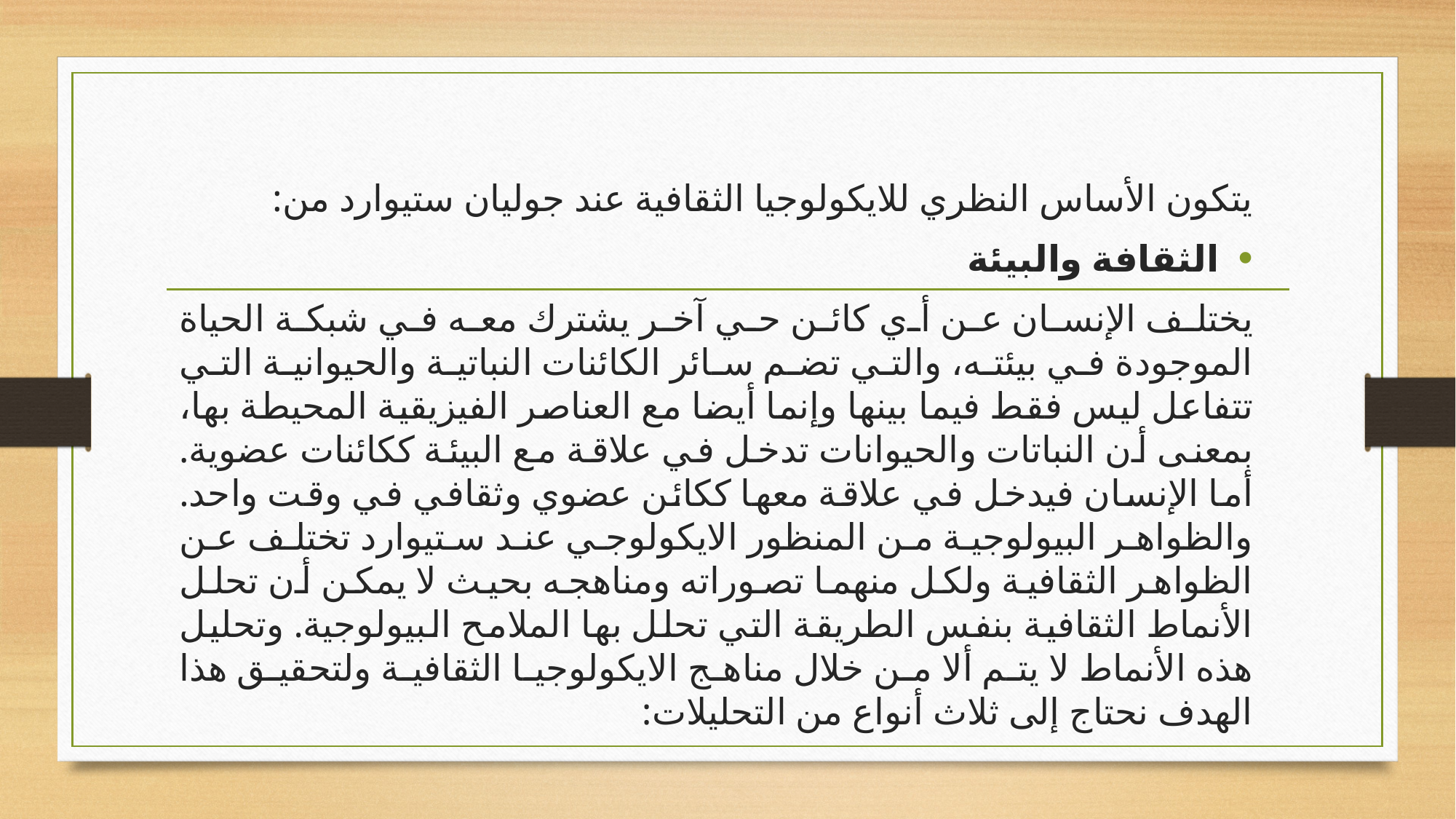

يتكون الأساس النظري للايكولوجيا الثقافية عند جوليان ستيوارد من:
الثقافة والبيئة
يختلف الإنسان عن أي كائن حي آخر يشترك معه في شبكة الحياة الموجودة في بيئته، والتي تضم سائر الكائنات النباتية والحيوانية التي تتفاعل ليس فقط فيما بينها وإنما أيضا مع العناصر الفيزيقية المحيطة بها، بمعنى أن النباتات والحيوانات تدخل في علاقة مع البيئة ككائنات عضوية. أما الإنسان فيدخل في علاقة معها ككائن عضوي وثقافي في وقت واحد. والظواهر البيولوجية من المنظور الايكولوجي عند ستيوارد تختلف عن الظواهر الثقافية ولكل منهما تصوراته ومناهجه بحيث لا يمكن أن تحلل الأنماط الثقافية بنفس الطريقة التي تحلل بها الملامح البيولوجية. وتحليل هذه الأنماط لا يتم ألا من خلال مناهج الايكولوجيا الثقافية ولتحقيق هذا الهدف نحتاج إلى ثلاث أنواع من التحليلات: